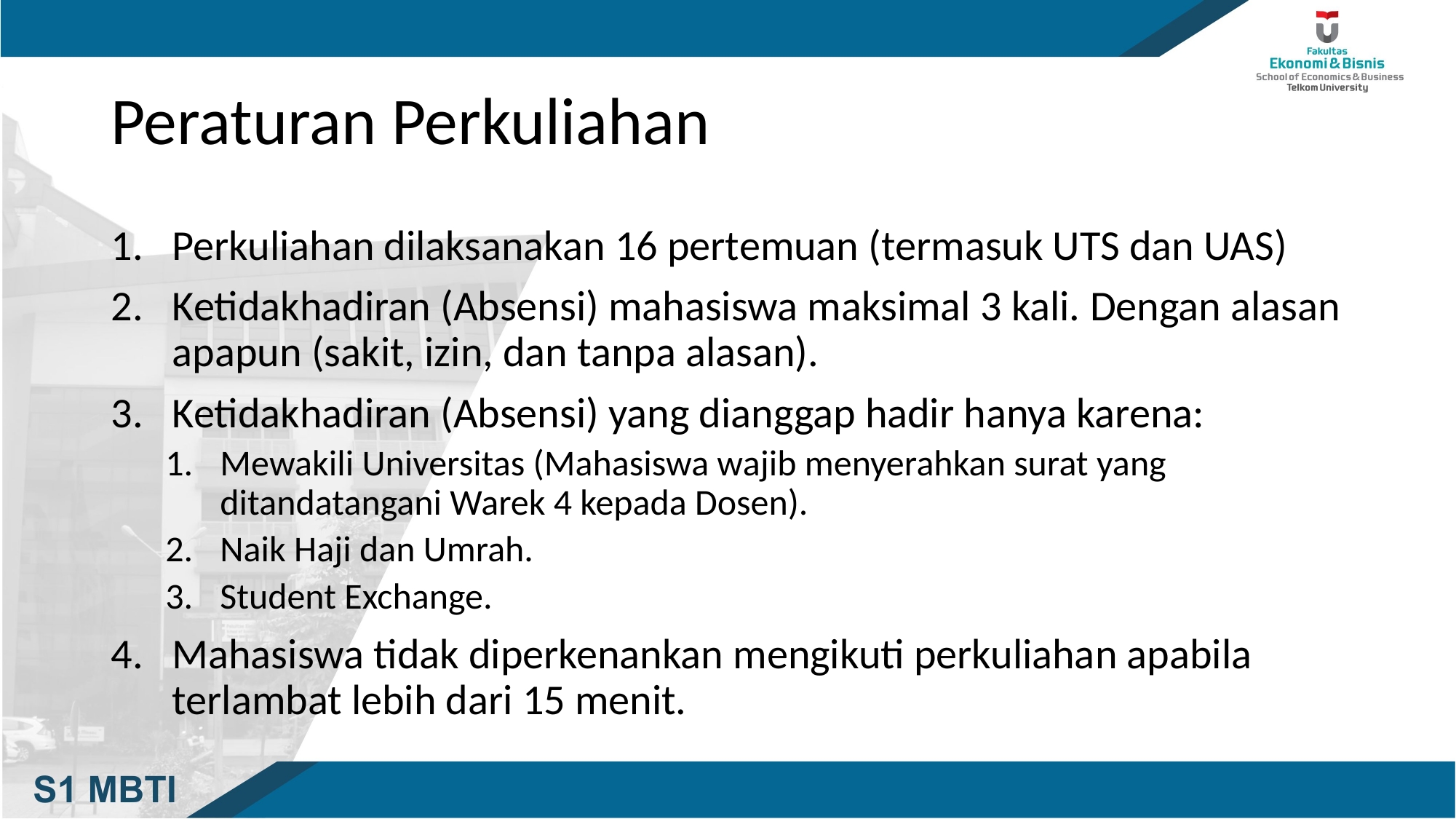

# Peraturan Perkuliahan
Perkuliahan dilaksanakan 16 pertemuan (termasuk UTS dan UAS)
Ketidakhadiran (Absensi) mahasiswa maksimal 3 kali. Dengan alasan apapun (sakit, izin, dan tanpa alasan).
Ketidakhadiran (Absensi) yang dianggap hadir hanya karena:
Mewakili Universitas (Mahasiswa wajib menyerahkan surat yang ditandatangani Warek 4 kepada Dosen).
Naik Haji dan Umrah.
Student Exchange.
Mahasiswa tidak diperkenankan mengikuti perkuliahan apabila terlambat lebih dari 15 menit.